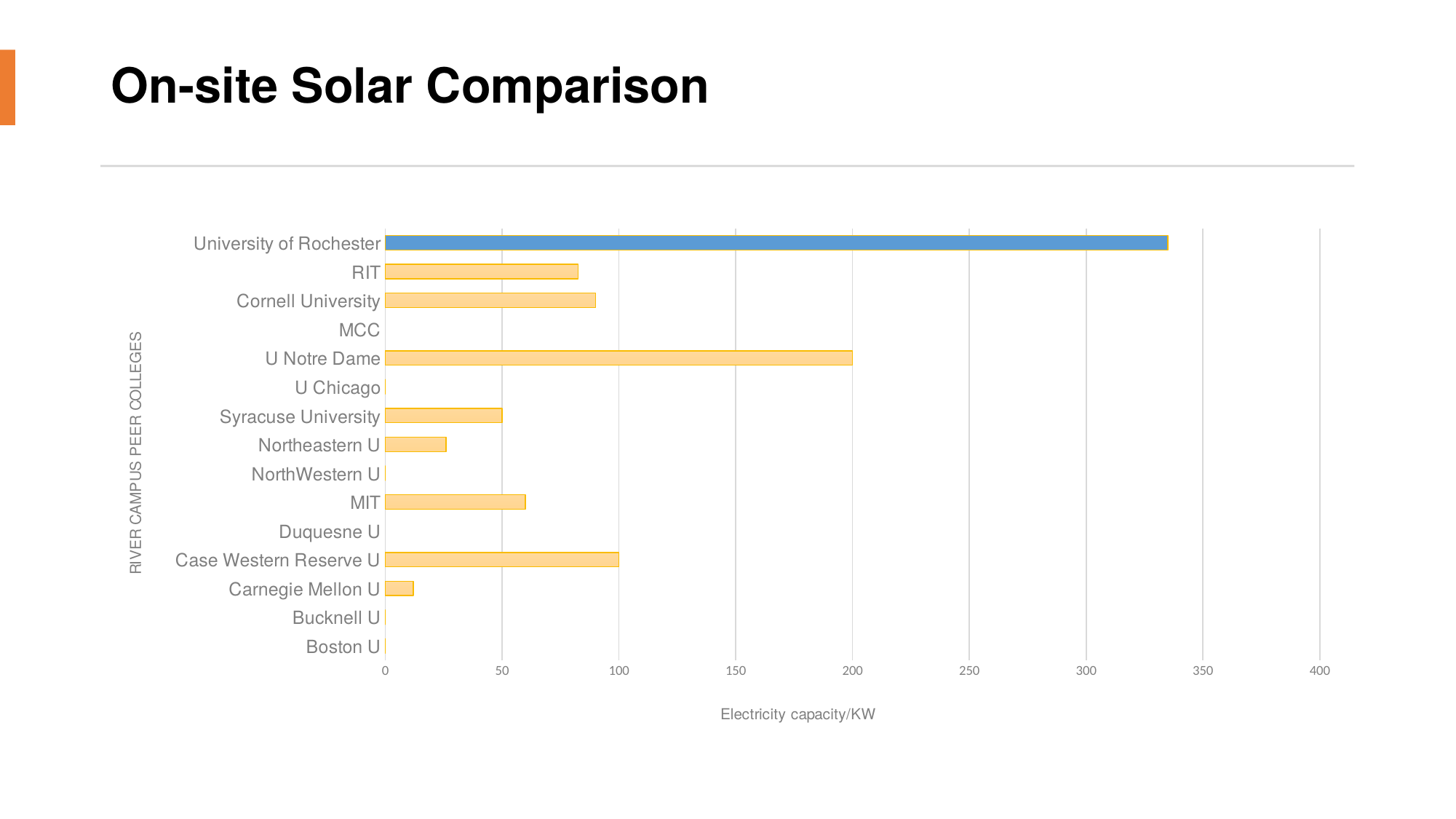

# On-site Solar Comparison

### Chart

| Category | On-site Solar |
|---|---|
| Boston U | 0.0 |
| Bucknell U | 0.0 |
| Carnegie Mellon U | 12.0 |
| Case Western Reserve U | 100.0 |
| Duquesne U | None |
| MIT | 60.0 |
| NorthWestern U | 0.0 |
| Northeastern U | 26.0 |
| Syracuse University | 50.0 |
| U Chicago | 0.0 |
| U Notre Dame | 200.0 |
| MCC | None |
| Cornell University | 90.0 |
| RIT | 82.55 |
| University of Rochester | 335.0 |
10